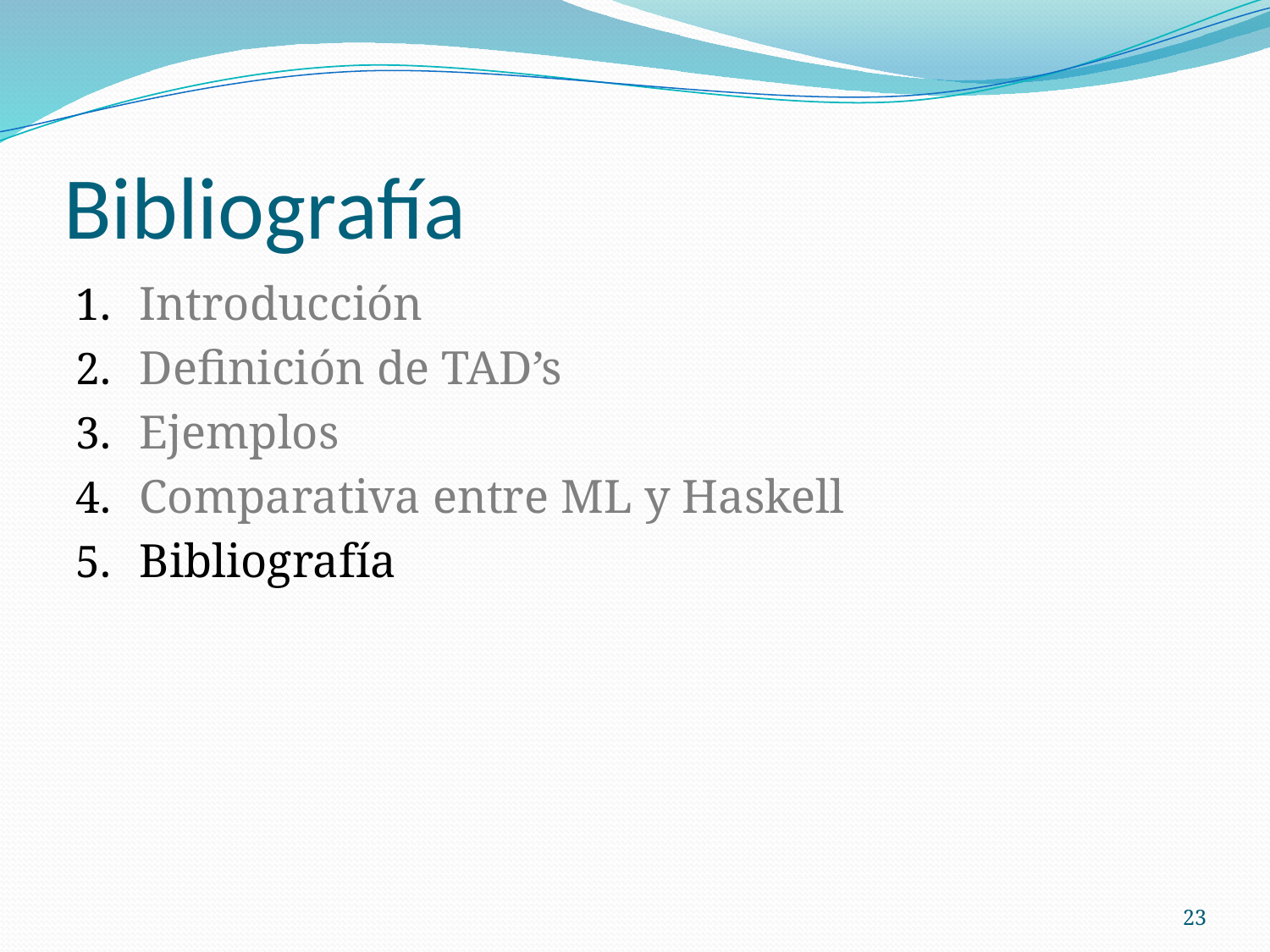

# Bibliografía
Introducción
Definición de TAD’s
Ejemplos
Comparativa entre ML y Haskell
Bibliografía

23